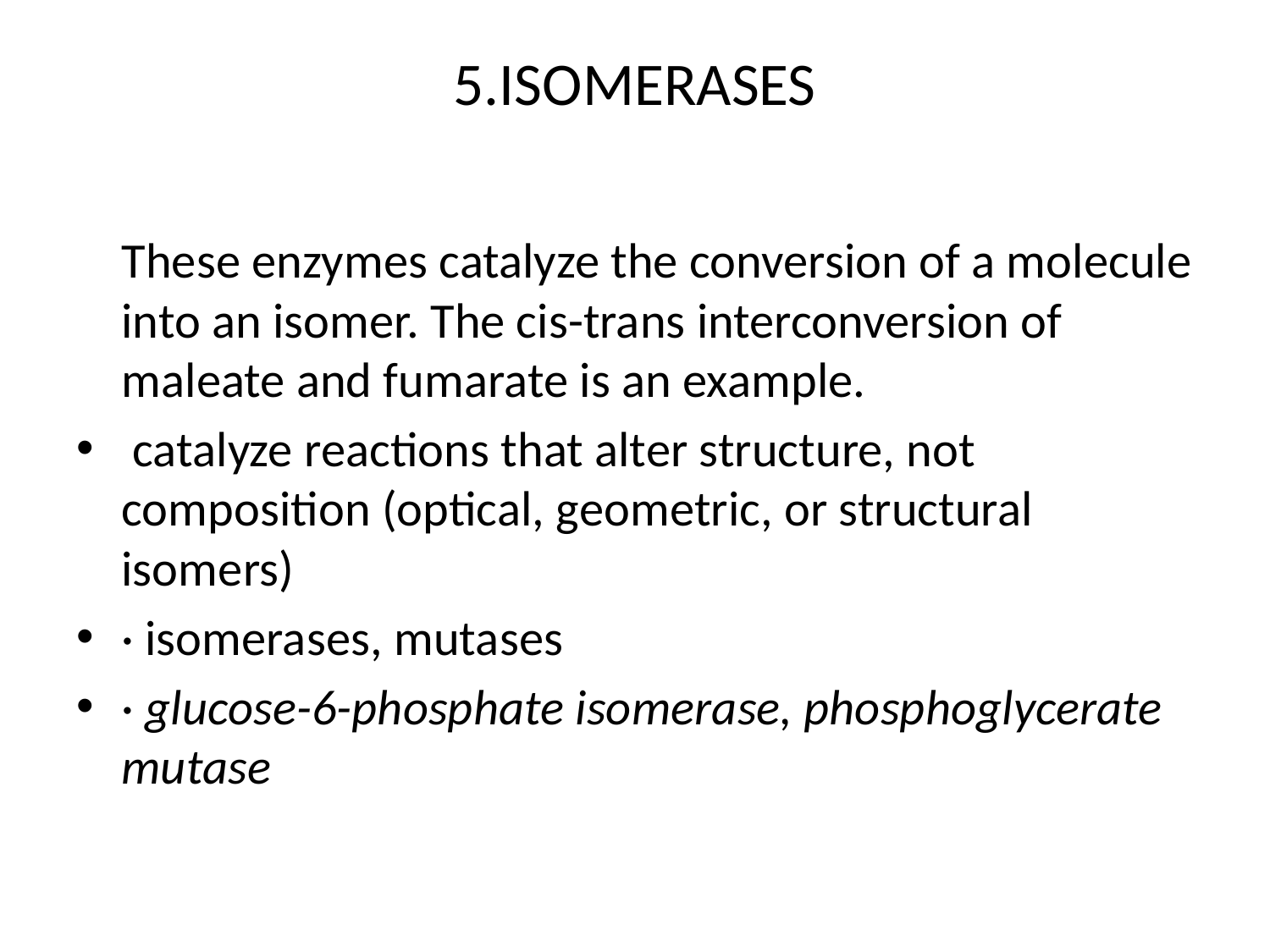

# 5.ISOMERASES
	These enzymes catalyze the conversion of a molecule into an isomer. The cis-trans interconversion of maleate and fumarate is an example.
 catalyze reactions that alter structure, not composition (optical, geometric, or structural isomers)
· isomerases, mutases
· glucose-6-phosphate isomerase, phosphoglycerate mutase